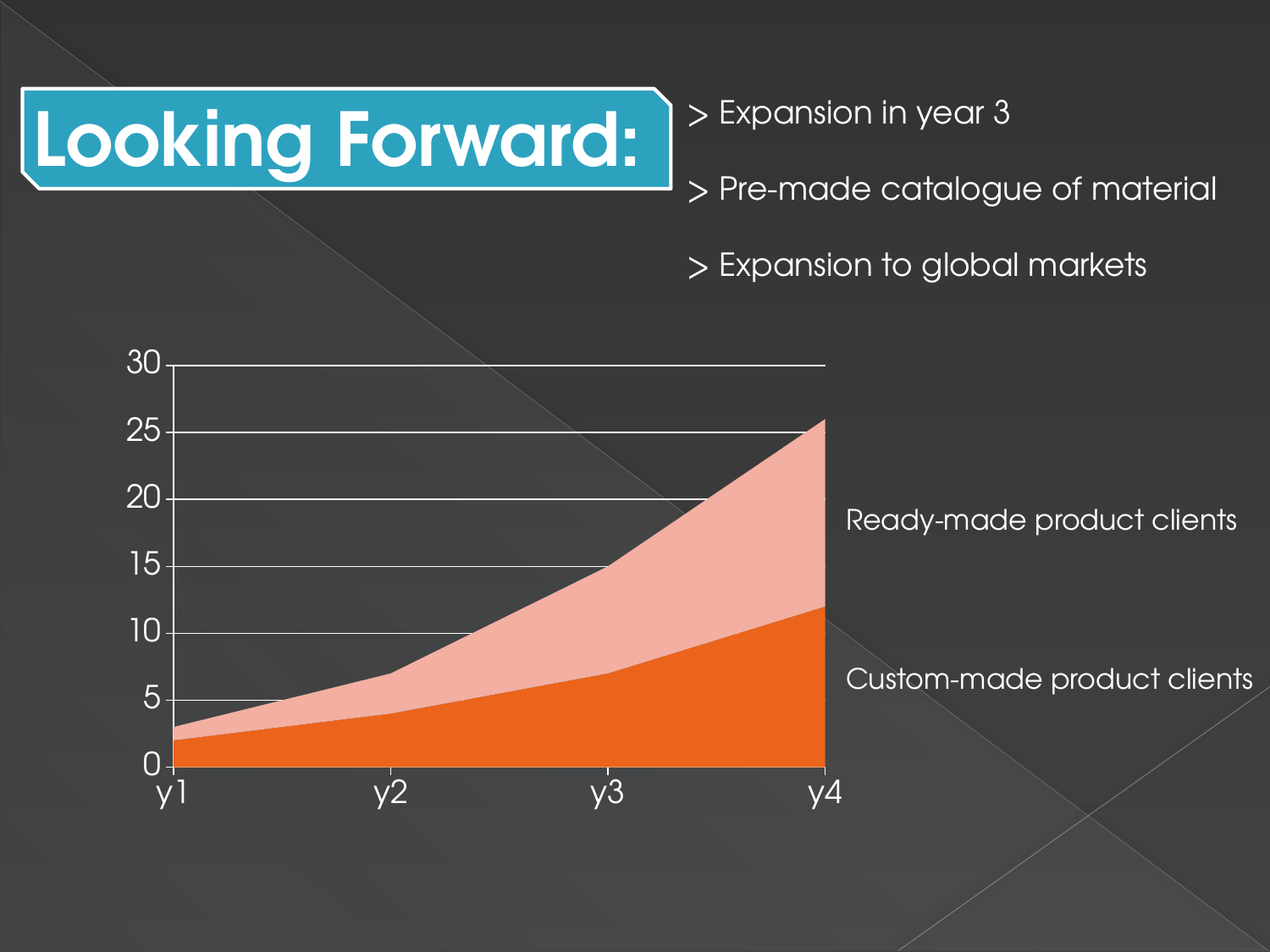

Looking Forward:

> Expansion in year 3

> Pre-made catalogue of material

> Expansion to global markets

### Chart

| Category | Custom animation clients | Readymade anim. Clients |
|---|---|---|
| y1 | 2.0 | 1.0 |
| y2 | 4.0 | 3.0 |
| y3 | 7.0 | 8.0 |
| y4 | 12.0 | 14.0 |
Ready-made product clients
Custom-made product clients